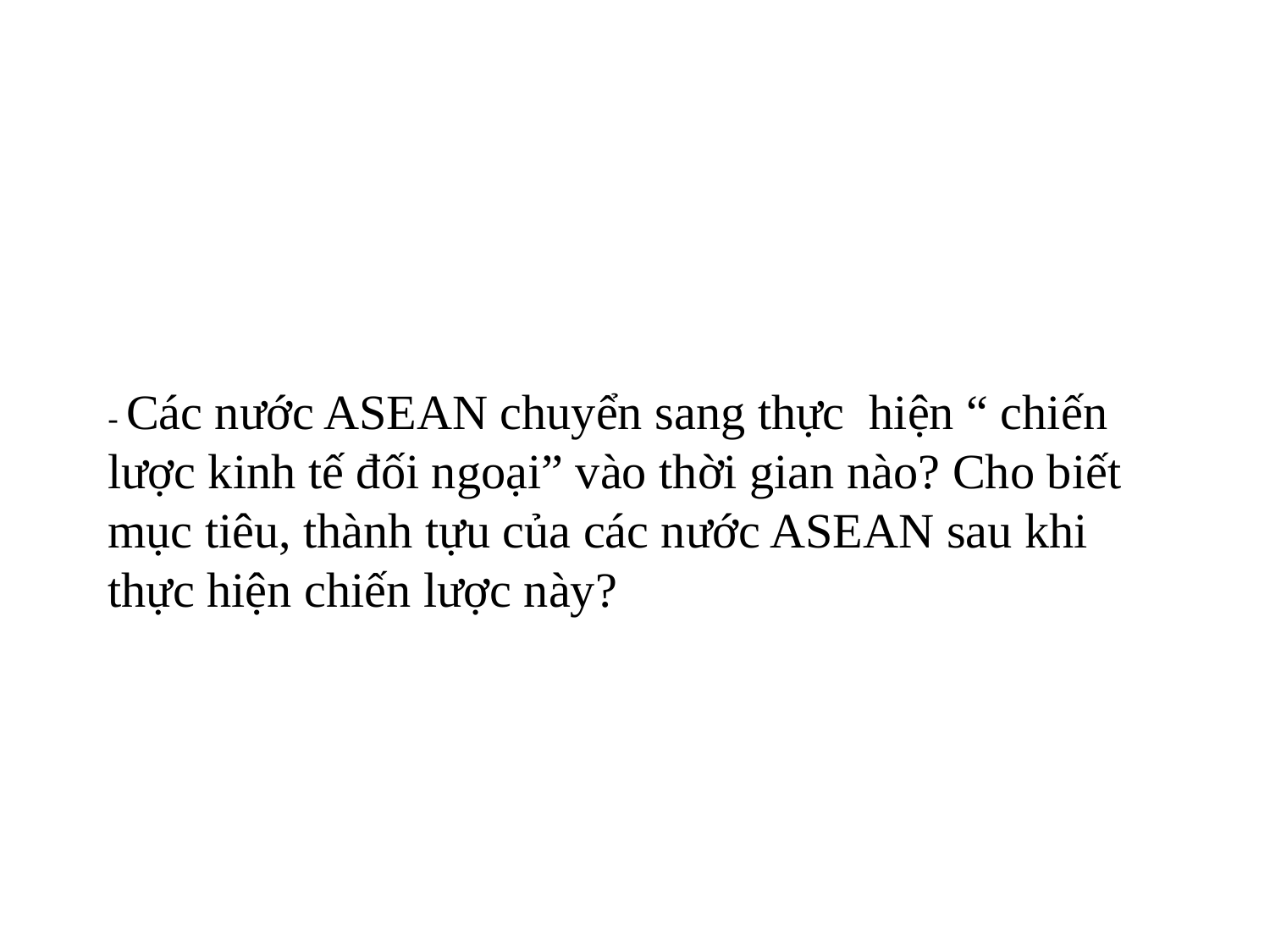

- Các nước ASEAN chuyển sang thực  hiện “ chiến lược kinh tế đối ngoại” vào thời gian nào? Cho biết mục tiêu, thành tựu của các nước ASEAN sau khi thực hiện chiến lược này?